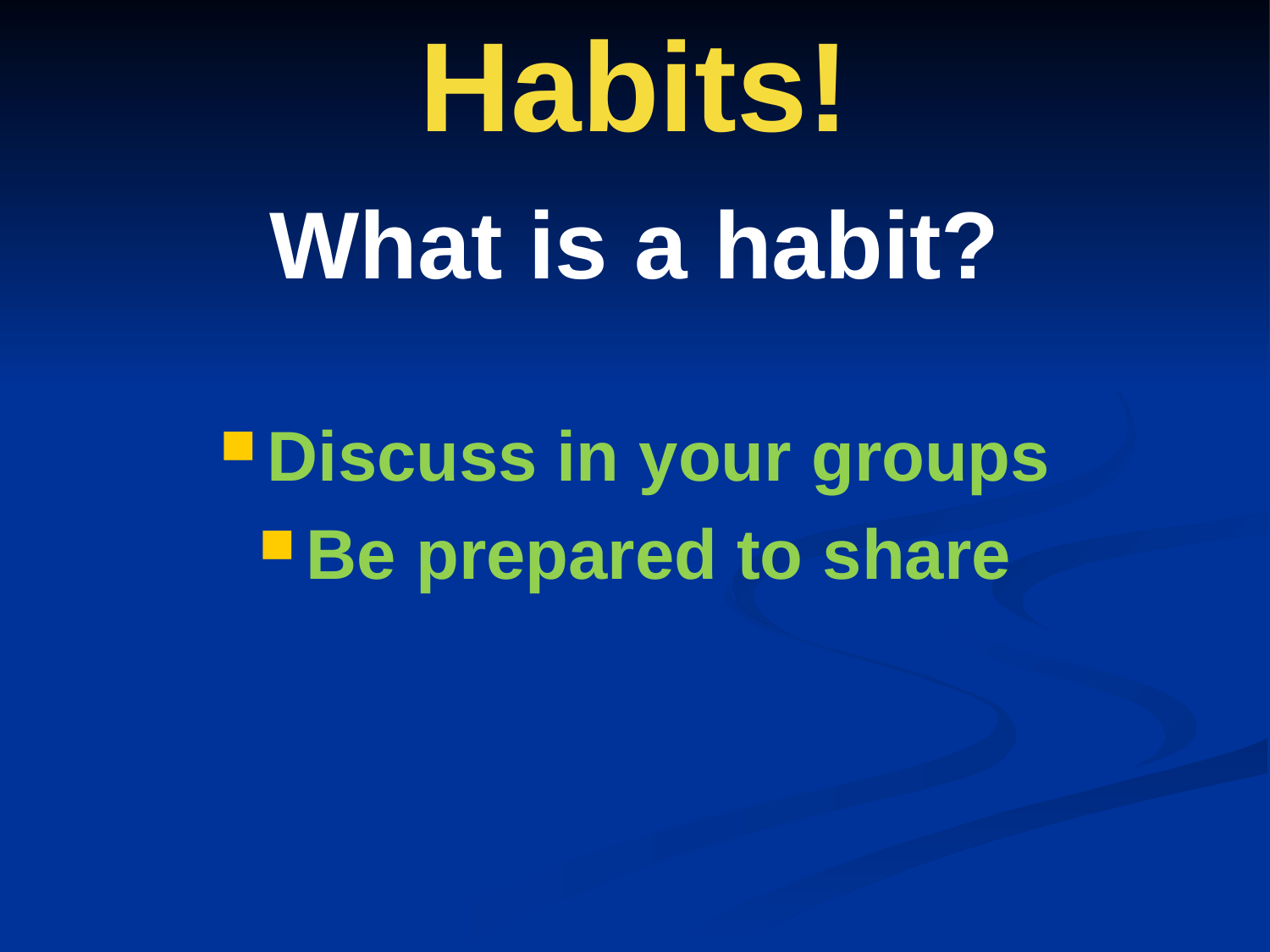

# Habits!
What is a habit?

Discuss in your groups
Be prepared to share